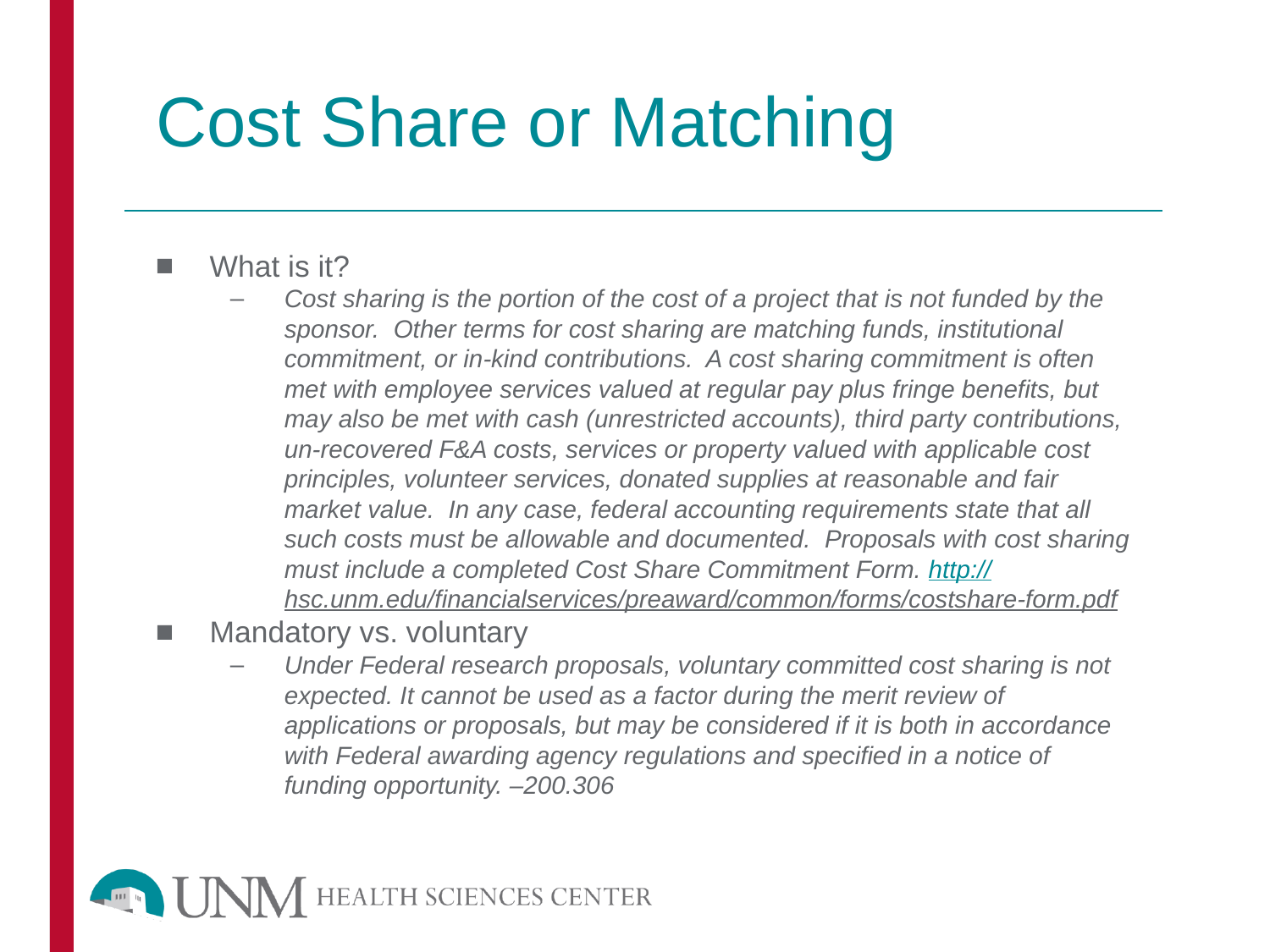

# Cost Share or Matching
What is it?
Cost sharing is the portion of the cost of a project that is not funded by the sponsor.  Other terms for cost sharing are matching funds, institutional commitment, or in-kind contributions.  A cost sharing commitment is often met with employee services valued at regular pay plus fringe benefits, but may also be met with cash (unrestricted accounts), third party contributions, un-recovered F&A costs, services or property valued with applicable cost principles, volunteer services, donated supplies at reasonable and fair market value.  In any case, federal accounting requirements state that all such costs must be allowable and documented.  Proposals with cost sharing must include a completed Cost Share Commitment Form. http://hsc.unm.edu/financialservices/preaward/common/forms/costshare-form.pdf
Mandatory vs. voluntary
Under Federal research proposals, voluntary committed cost sharing is not expected. It cannot be used as a factor during the merit review of applications or proposals, but may be considered if it is both in accordance with Federal awarding agency regulations and specified in a notice of funding opportunity. –200.306